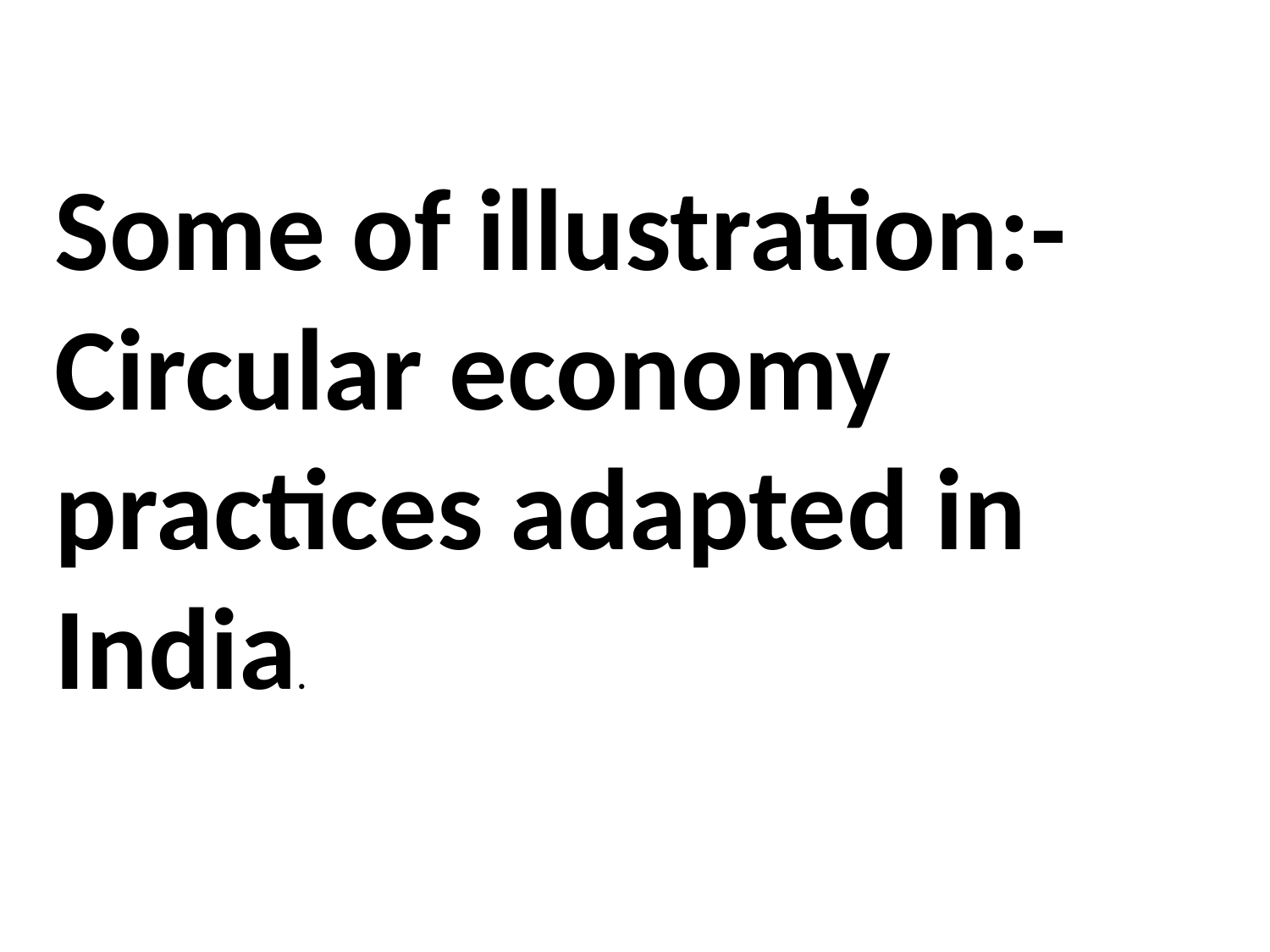

Some of illustration:- Circular economy practices adapted in India.